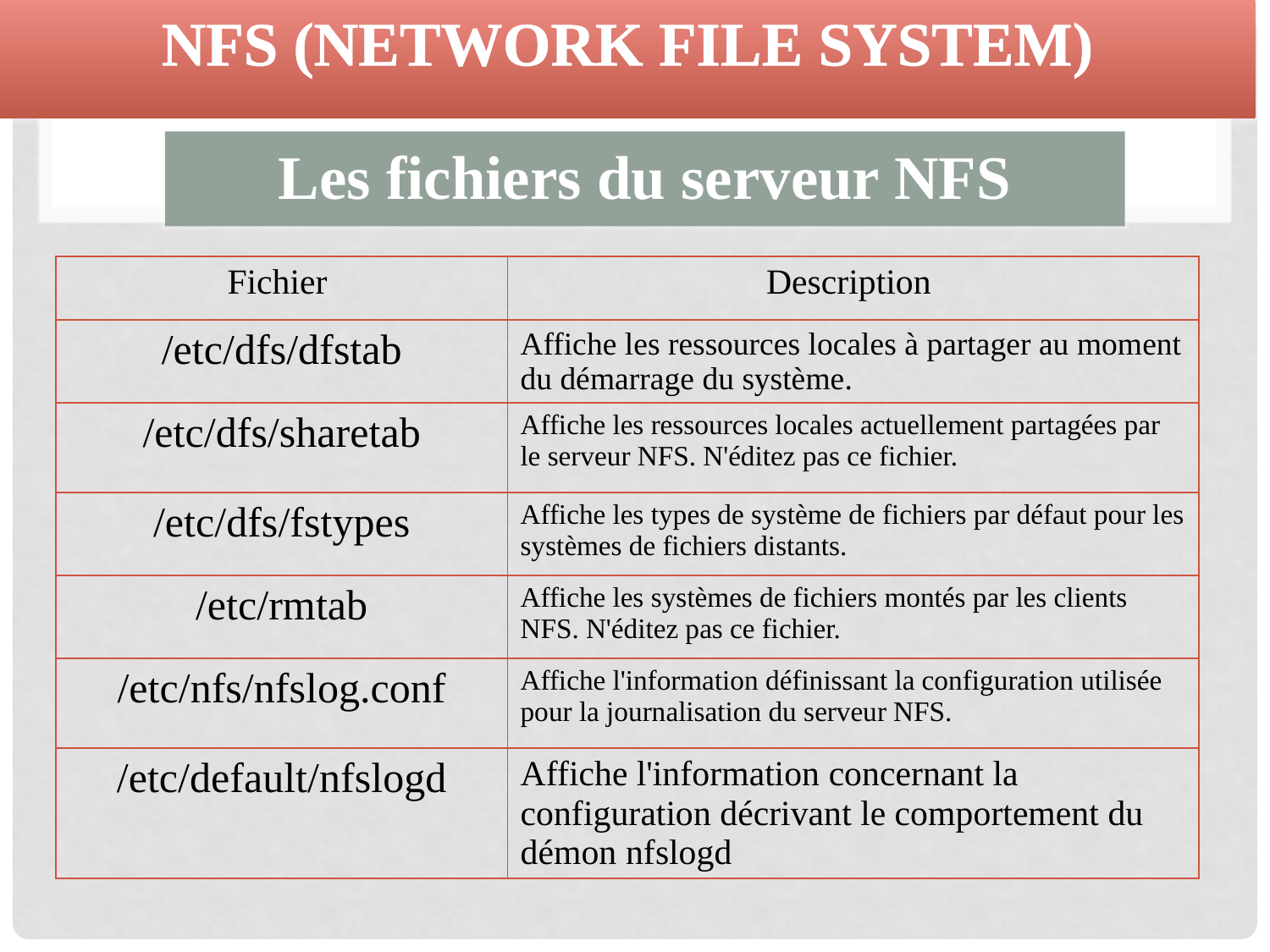

NFS (Network File System)
Les fichiers du serveur NFS
| Fichier | Description |
| --- | --- |
| /etc/dfs/dfstab | Affiche les ressources locales à partager au moment du démarrage du système. |
| /etc/dfs/sharetab | Affiche les ressources locales actuellement partagées par le serveur NFS. N'éditez pas ce fichier. |
| /etc/dfs/fstypes | Affiche les types de système de fichiers par défaut pour les systèmes de fichiers distants. |
| /etc/rmtab | Affiche les systèmes de fichiers montés par les clients NFS. N'éditez pas ce fichier. |
| /etc/nfs/nfslog.conf | Affiche l'information définissant la configuration utilisée pour la journalisation du serveur NFS. |
| /etc/default/nfslogd | Affiche l'information concernant la configuration décrivant le comportement du démon nfslogd |